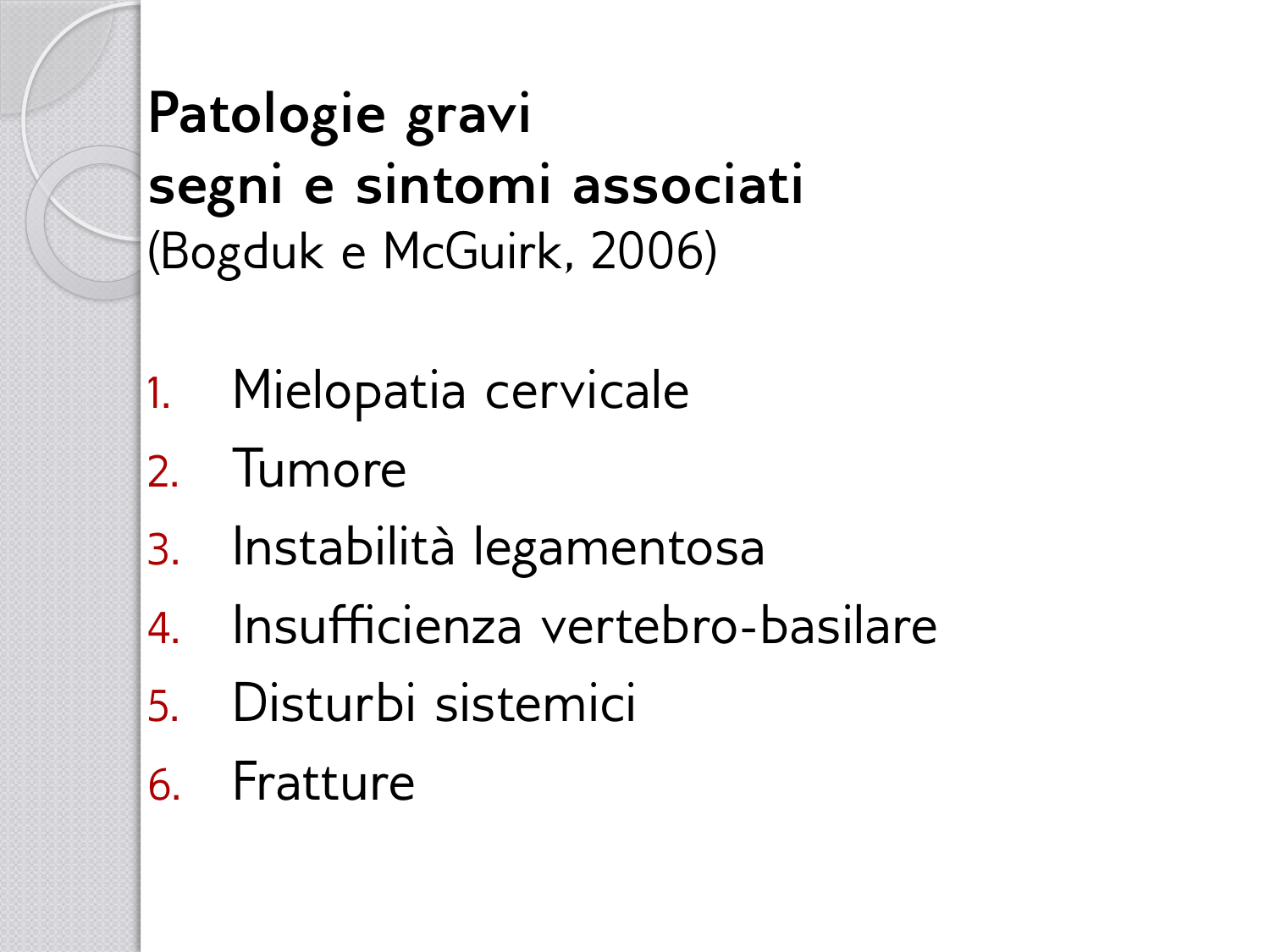

# Patologie gravi segni e sintomi associati (Bogduk e McGuirk, 2006)
Mielopatia cervicale
Tumore
Instabilità legamentosa
Insufficienza vertebro-basilare
Disturbi sistemici
Fratture